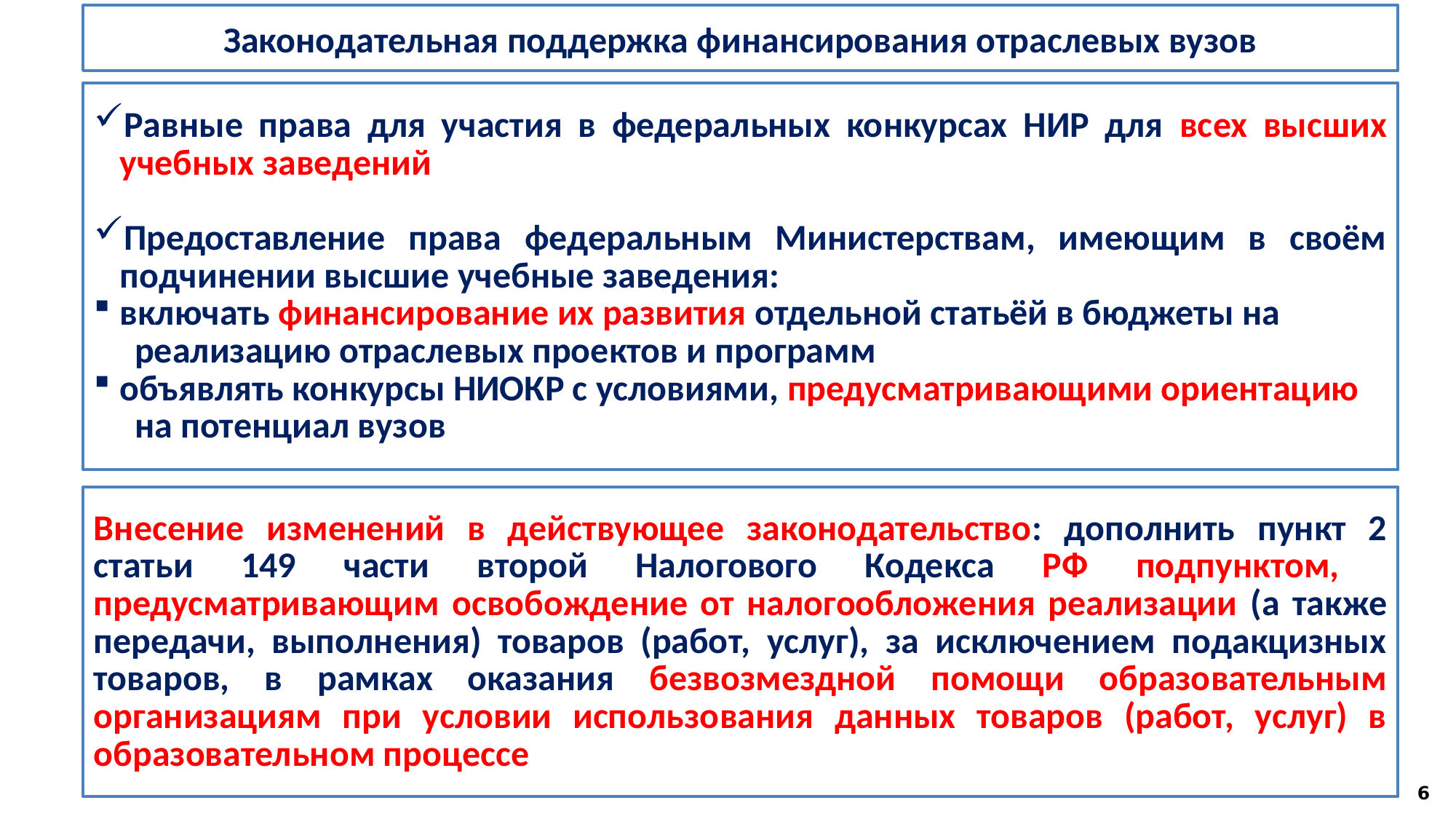

Законодательная поддержка финансирования отраслевых вузов

Равные права для участия в федеральных конкурсах НИР для всех высших учебных заведений

Предоставление права федеральным Министерствам, имеющим в своём подчинении высшие учебные заведения:
включать финансирование их развития отдельной статьёй в бюджеты на
     реализацию отраслевых проектов и программ
объявлять конкурсы НИОКР с условиями, предусматривающими ориентацию
     на потенциал вузов
Внесение изменений в действующее законодательство: дополнить пункт 2 статьи 149 части второй Налогового Кодекса РФ подпунктом,  предусматривающим освобождение от налогообложения реализации (а также передачи, выполнения) товаров (работ, услуг), за исключением подакцизных товаров, в рамках оказания безвозмездной помощи образовательным организациям при условии использования данных товаров (работ, услуг) в образовательном процессе
6